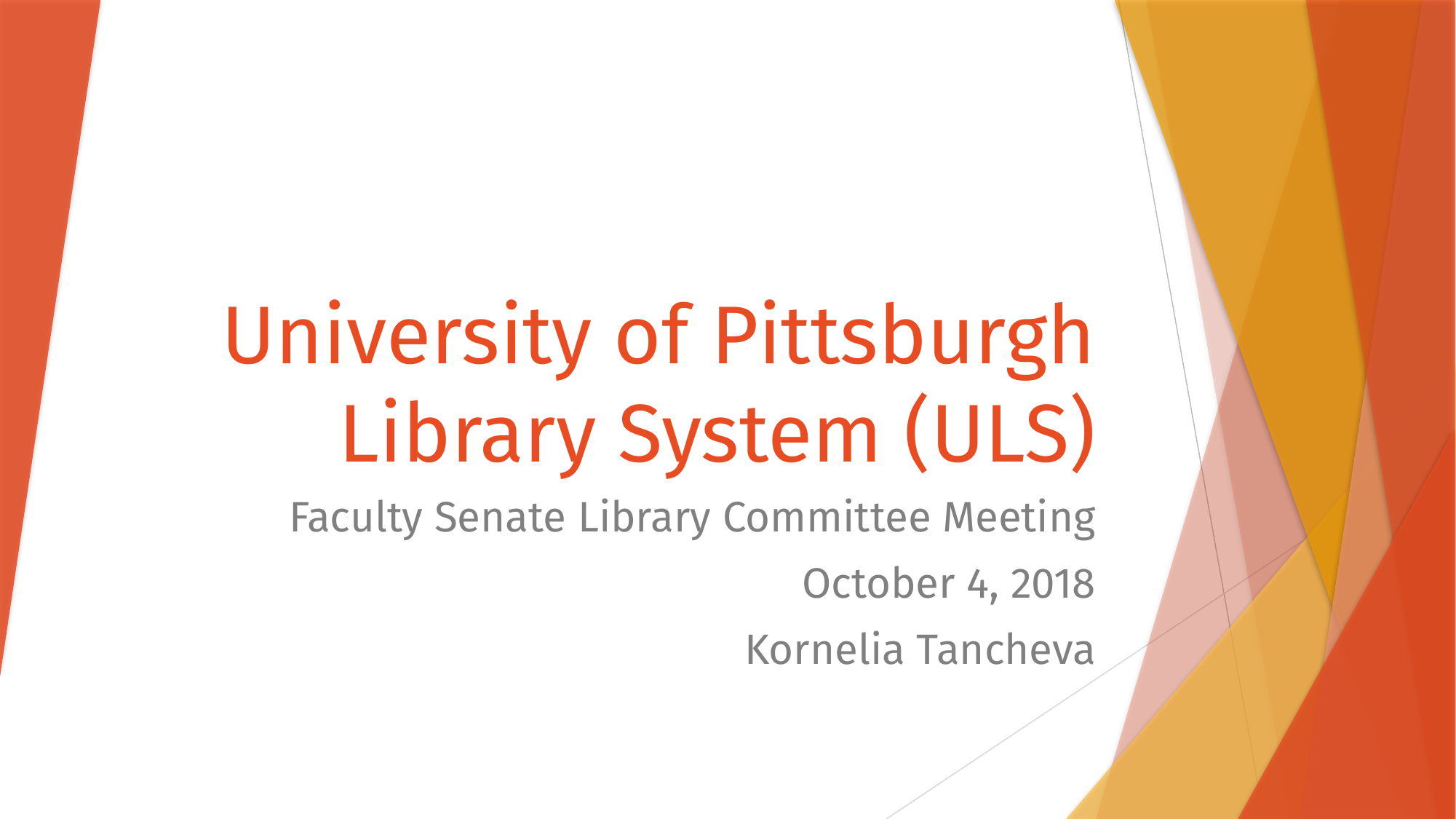

# University of Pittsburgh Library System (ULS)
Faculty Senate Library Committee Meeting
October 4, 2018
Kornelia Tancheva